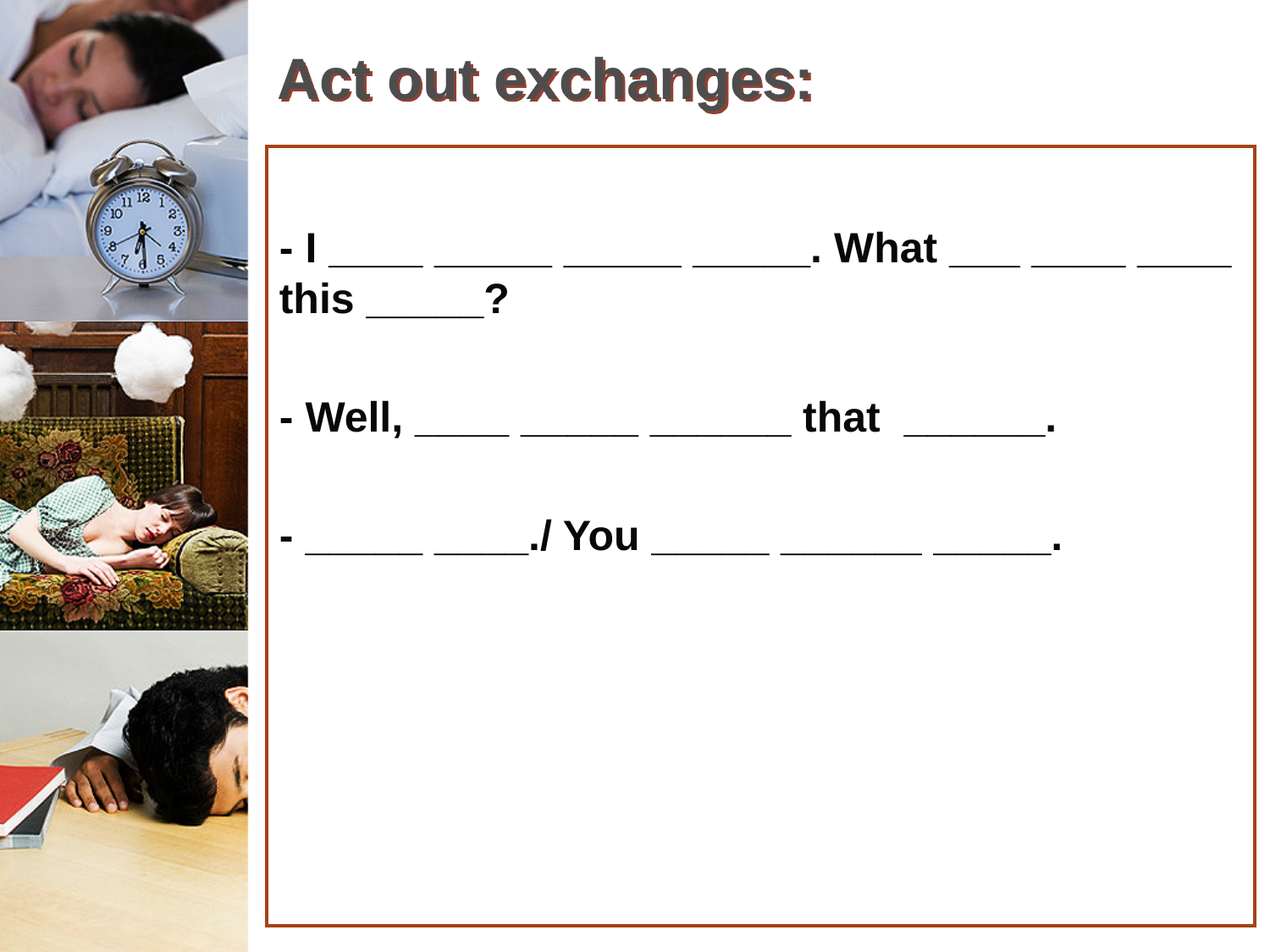

# Act out exchanges:

- I ____ _____ _____ _____. What ___ ____ ____ this _____?

- Well, ____ _____ ______ that  ______.

- _____ ____./ You _____ ______ _____.